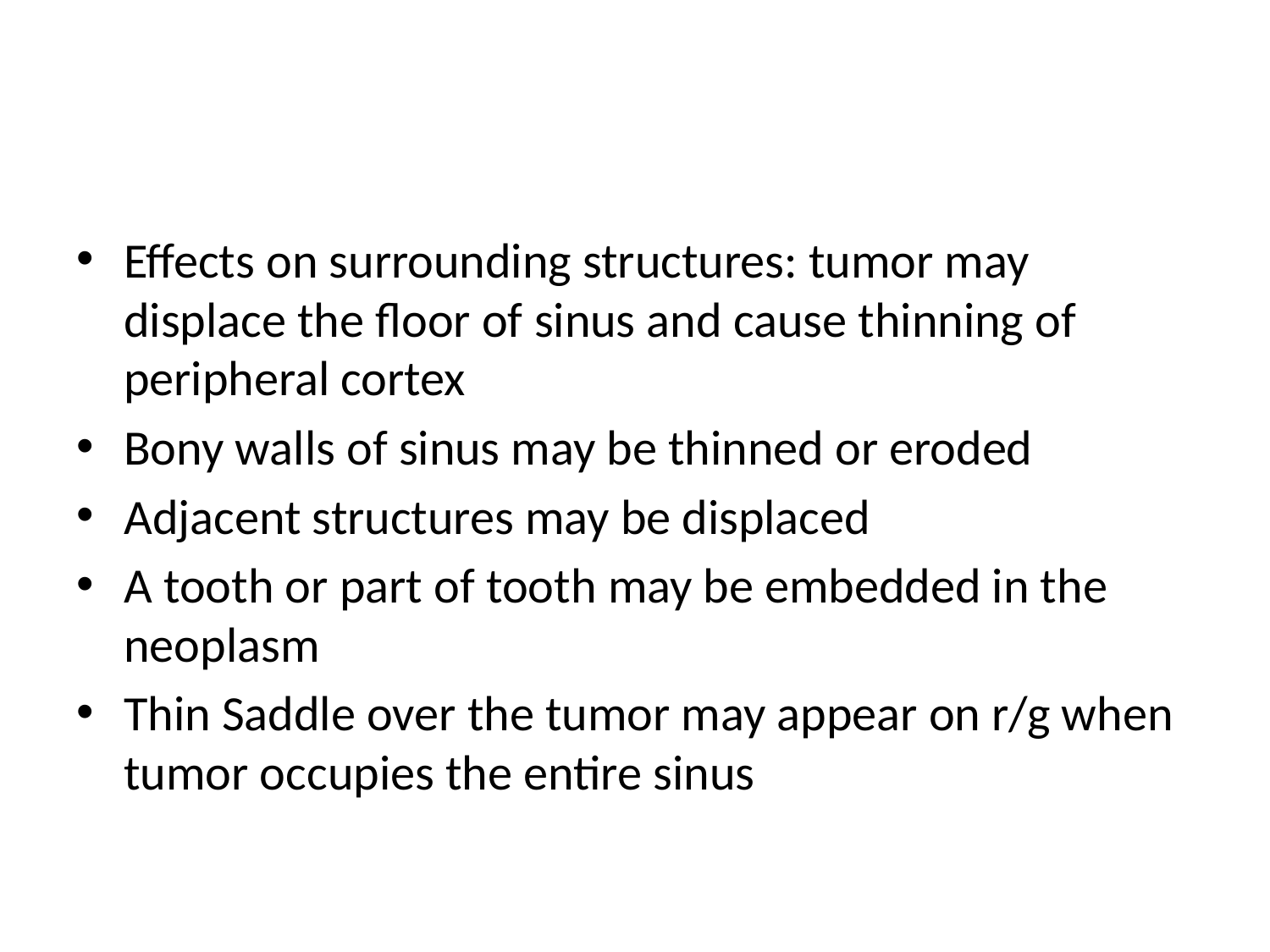

#
Effects on surrounding structures: tumor may displace the floor of sinus and cause thinning of peripheral cortex
Bony walls of sinus may be thinned or eroded
Adjacent structures may be displaced
A tooth or part of tooth may be embedded in the neoplasm
Thin Saddle over the tumor may appear on r/g when tumor occupies the entire sinus